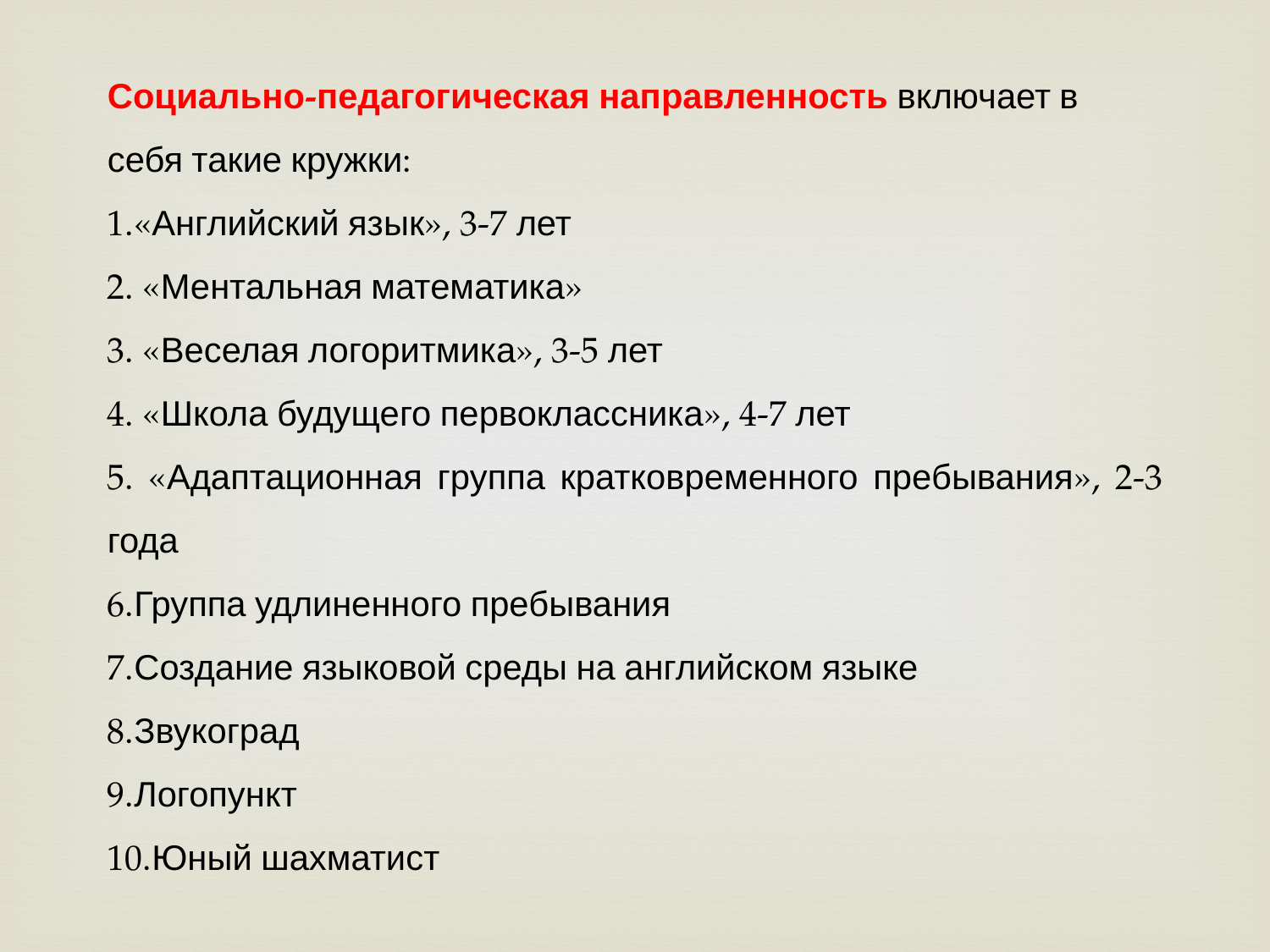

Социально-педагогическая направленность включает в себя такие кружки:
1.«Английский язык», 3-7 лет
2. «Ментальная математика»
3. «Веселая логоритмика», 3-5 лет
4. «Школа будущего первоклассника», 4-7 лет
5. «Адаптационная группа кратковременного пребывания», 2-3 года
6.Группа удлиненного пребывания
7.Создание языковой среды на английском языке
8.Звукоград
9.Логопункт
10.Юный шахматист